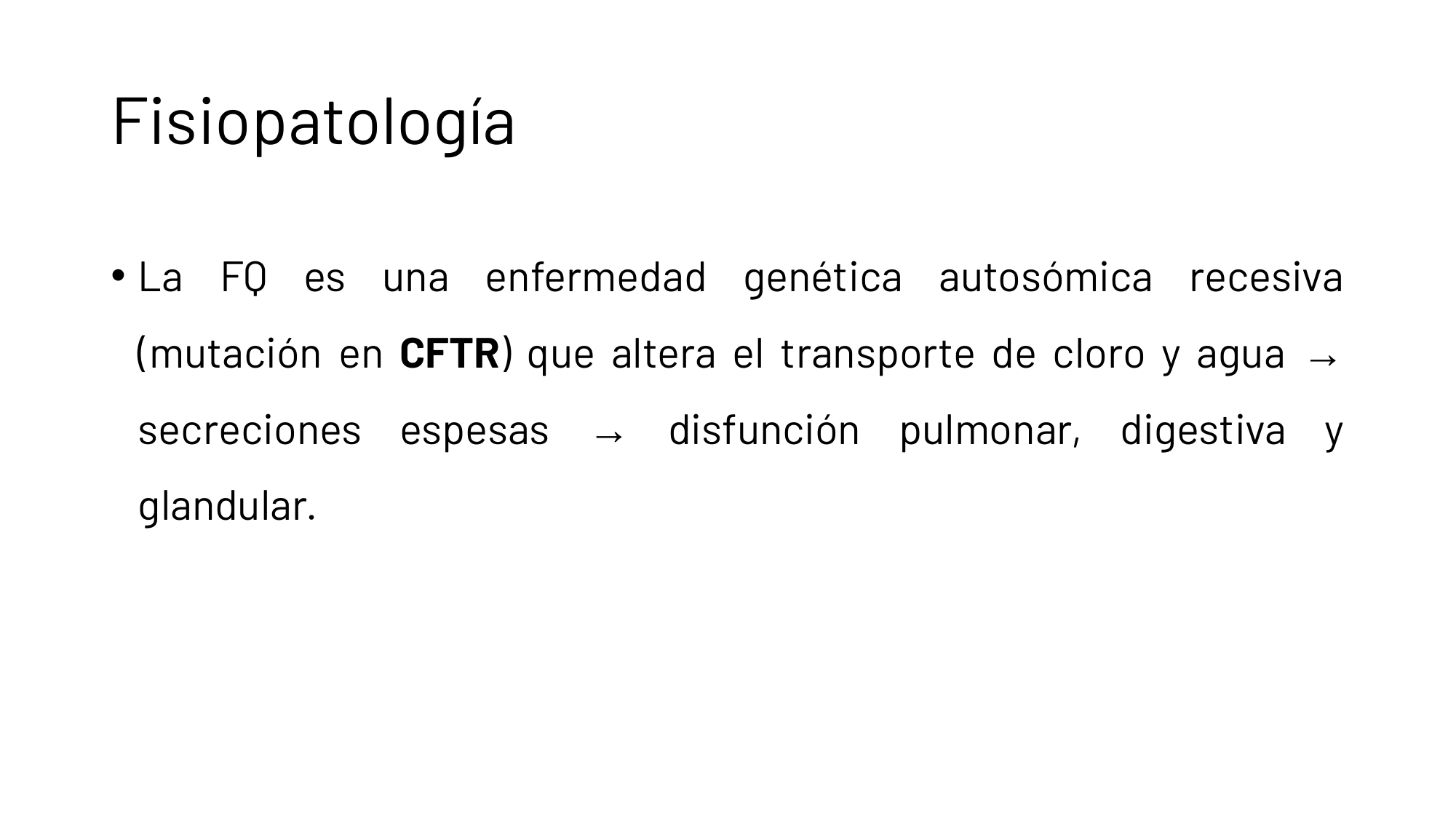

# Fisiopatología
La FQ es una enfermedad genética autosómica recesiva (mutación en CFTR) que altera el transporte de cloro y agua → secreciones espesas → disfunción pulmonar, digestiva y glandular.